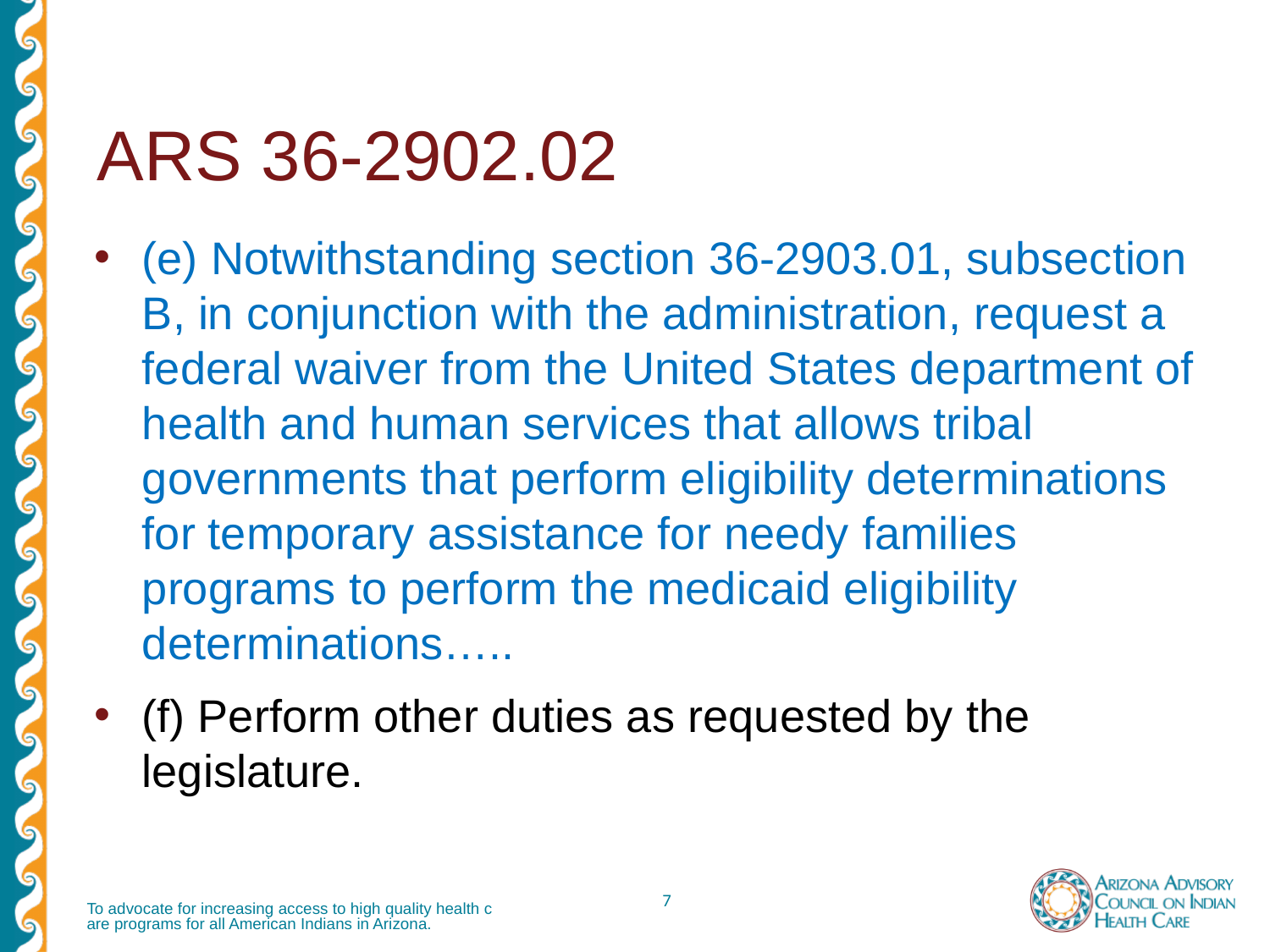

# ARS 36-2902.02
(e) Notwithstanding section 36-2903.01, subsection B, in conjunction with the administration, request a federal waiver from the United States department of health and human services that allows tribal governments that perform eligibility determinations for temporary assistance for needy families programs to perform the medicaid eligibility determinations…..
(f) Perform other duties as requested by the legislature.

To advocate for increasing access to high quality health care programs for all American Indians in Arizona.
7